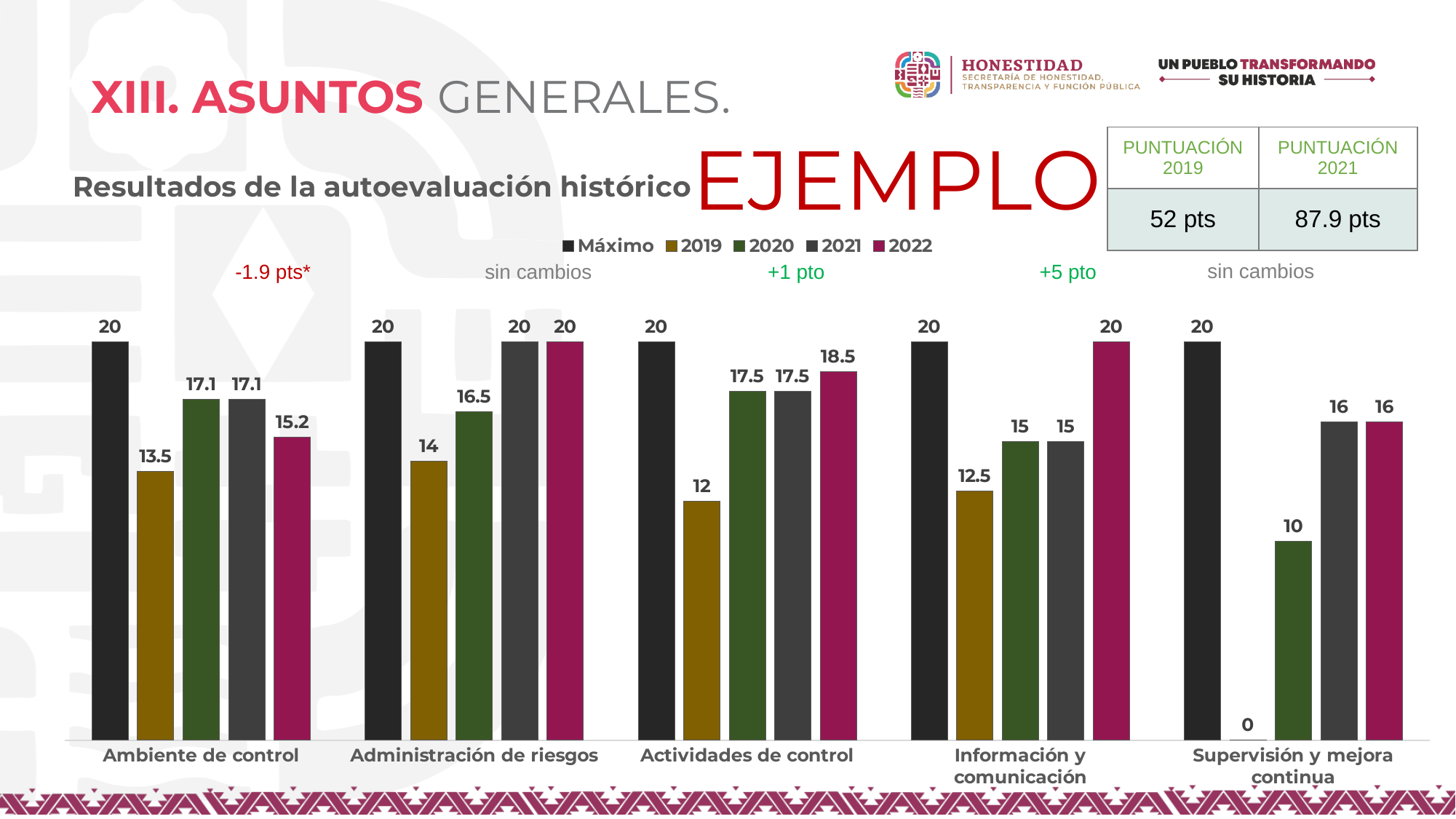

# XIII. ASUNTOS GENERALES.
EJEMPLO
| PUNTUACIÓN 2019 | PUNTUACIÓN 2021 |
| --- | --- |
| 52 pts | 87.9 pts |

### Chart: Resultados de la autoevaluación histórico

| Category | Máximo | 2019 | 2020 | 2021 | 2022 |
|---|---|---|---|---|---|
| Ambiente de control | 20.0 | 13.5 | 17.1 | 17.1 | 15.2 |
| Administración de riesgos | 20.0 | 14.0 | 16.5 | 20.0 | 20.0 |
| Actividades de control | 20.0 | 12.0 | 17.5 | 17.5 | 18.5 |
| Información y comunicación | 20.0 | 12.5 | 15.0 | 15.0 | 20.0 |
| Supervisión y mejora continua | 20.0 | 0.0 | 10.0 | 16.0 | 16.0 |
sin cambios
sin cambios
-1.9 pts*
+1 pto
+5 pto